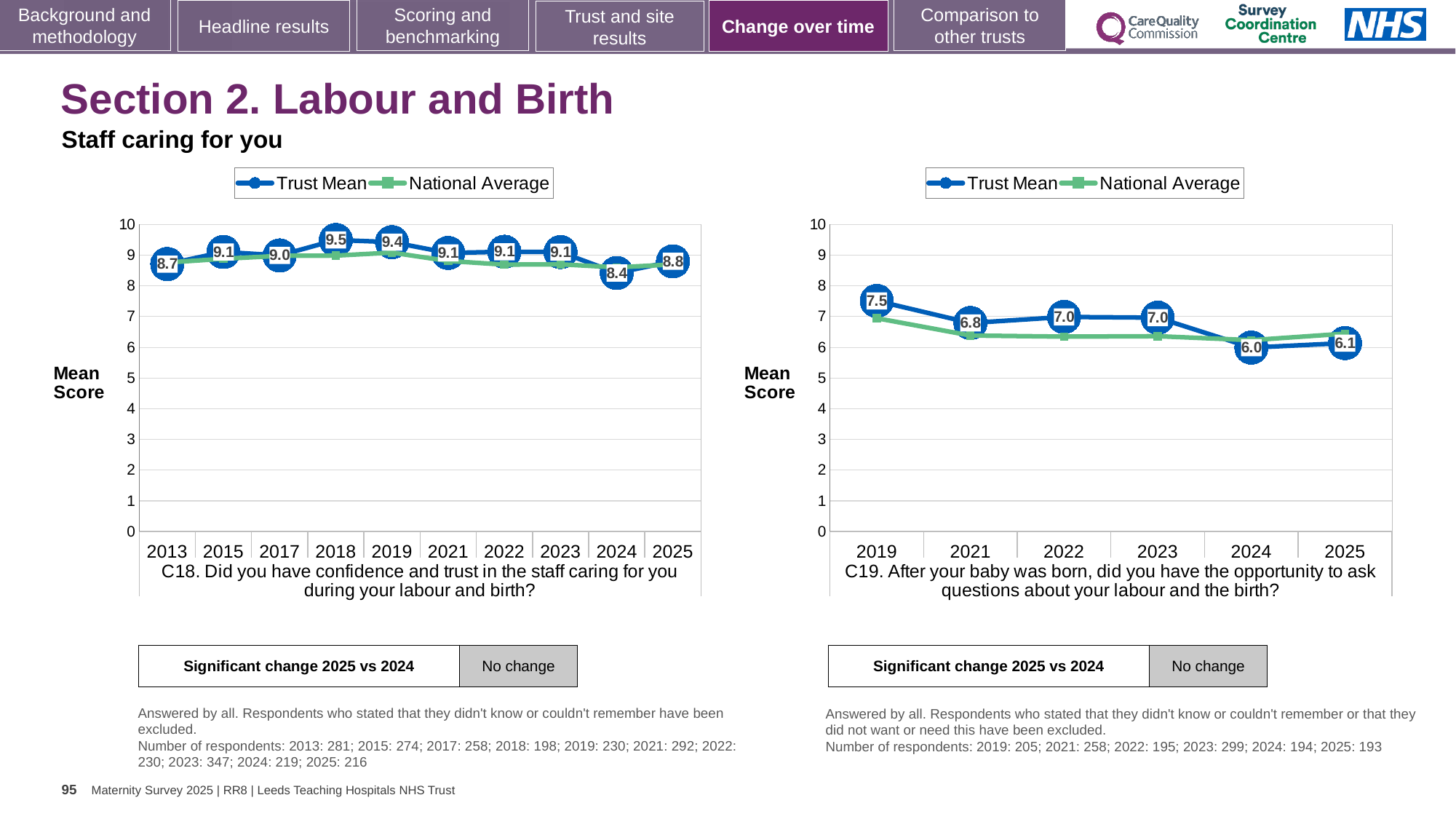

# Section 2. Labour and Birth
Staff caring for you

### Chart

| Category | Trust Mean | National Average |
|---|---|---|
| 2013 | 8.709003868989765 | 8.759939593978245 |
| 2015 | 9.103844871654497 | 8.881312455726837 |
| 2017 | 8.989486416148798 | 8.976844125233773 |
| 2018 | 9.493044490047678 | 8.984602948726382 |
| 2019 | 9.423013054228916 | 9.081263209934594 |
| 2021 | 9.07175879741621 | 8.810468651464193 |
| 2022 | 9.108629116003563 | 8.690830189851948 |
| 2023 | 9.099649551843019 | 8.700518885108565 |
| 2024 | 8.4195764310101 | 8.60076591710519 |
| 2025 | 8.799243979359238 | 8.696035202862738 |

### Chart

| Category | Trust Mean | National Average |
|---|---|---|
| 2019 | 7.510736768800986 | 6.945709072148547 |
| 2021 | 6.790647713076917 | 6.383286297035538 |
| 2022 | 6.988240088697123 | 6.346473399303796 |
| 2023 | 6.963635296611858 | 6.360369720697447 |
| 2024 | 5.990360765578033 | 6.232410519039484 |
| 2025 | 6.136320257080516 | 6.444092981013608 |
| Significant change 2025 vs 2024 | No change |
| --- | --- |
| Significant change 2025 vs 2024 | No change |
| --- | --- |
Answered by all. Respondents who stated that they didn't know or couldn't remember have been excluded.
Number of respondents: 2013: 281; 2015: 274; 2017: 258; 2018: 198; 2019: 230; 2021: 292; 2022: 230; 2023: 347; 2024: 219; 2025: 216
Answered by all. Respondents who stated that they didn't know or couldn't remember or that they did not want or need this have been excluded.
Number of respondents: 2019: 205; 2021: 258; 2022: 195; 2023: 299; 2024: 194; 2025: 193
95